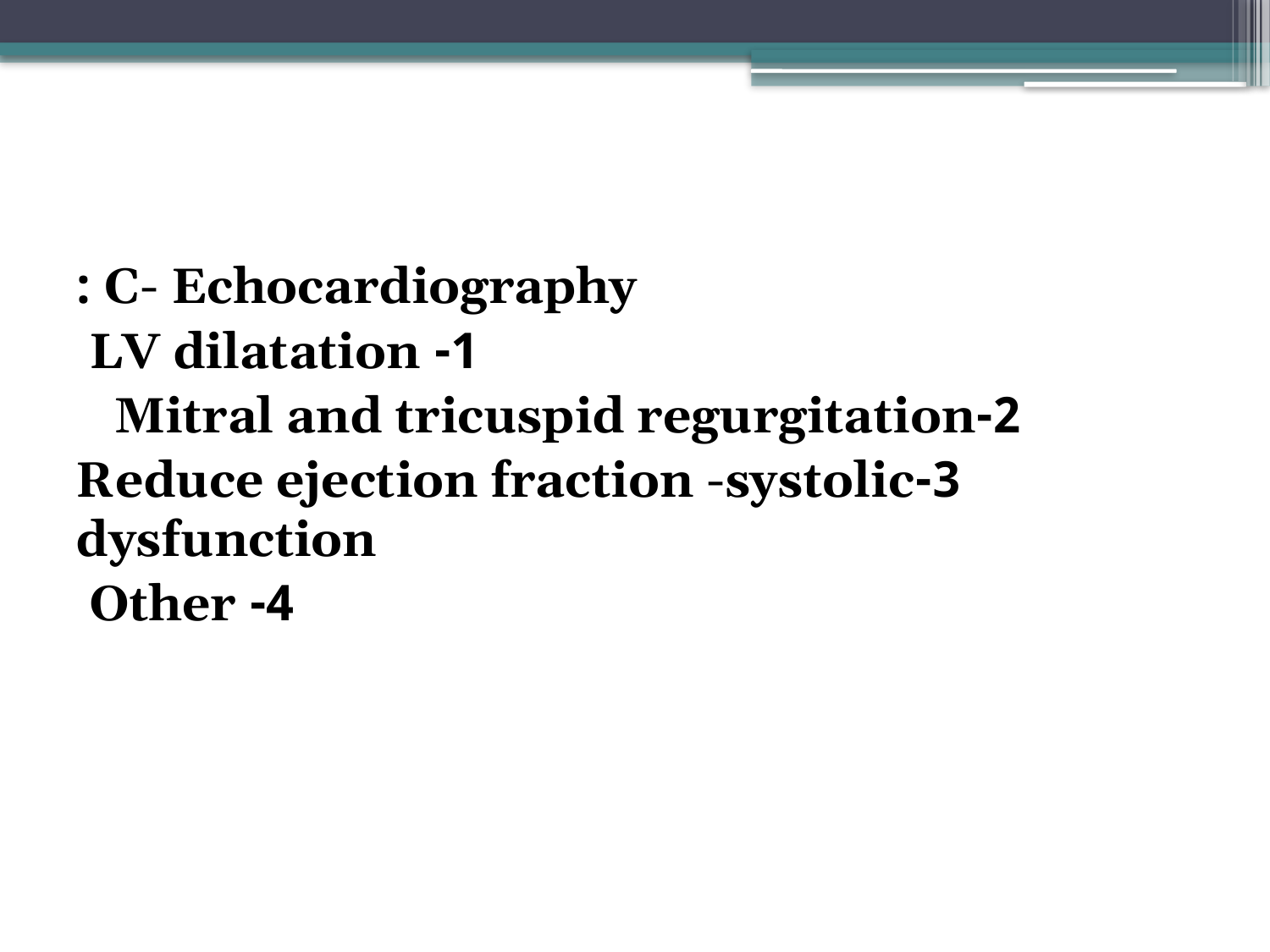

#
C- Echocardiography :
       1- LV dilatation
       2-Mitral and tricuspid regurgitation
       3-Reduce ejection fraction -systolic dysfunction
      4- Other